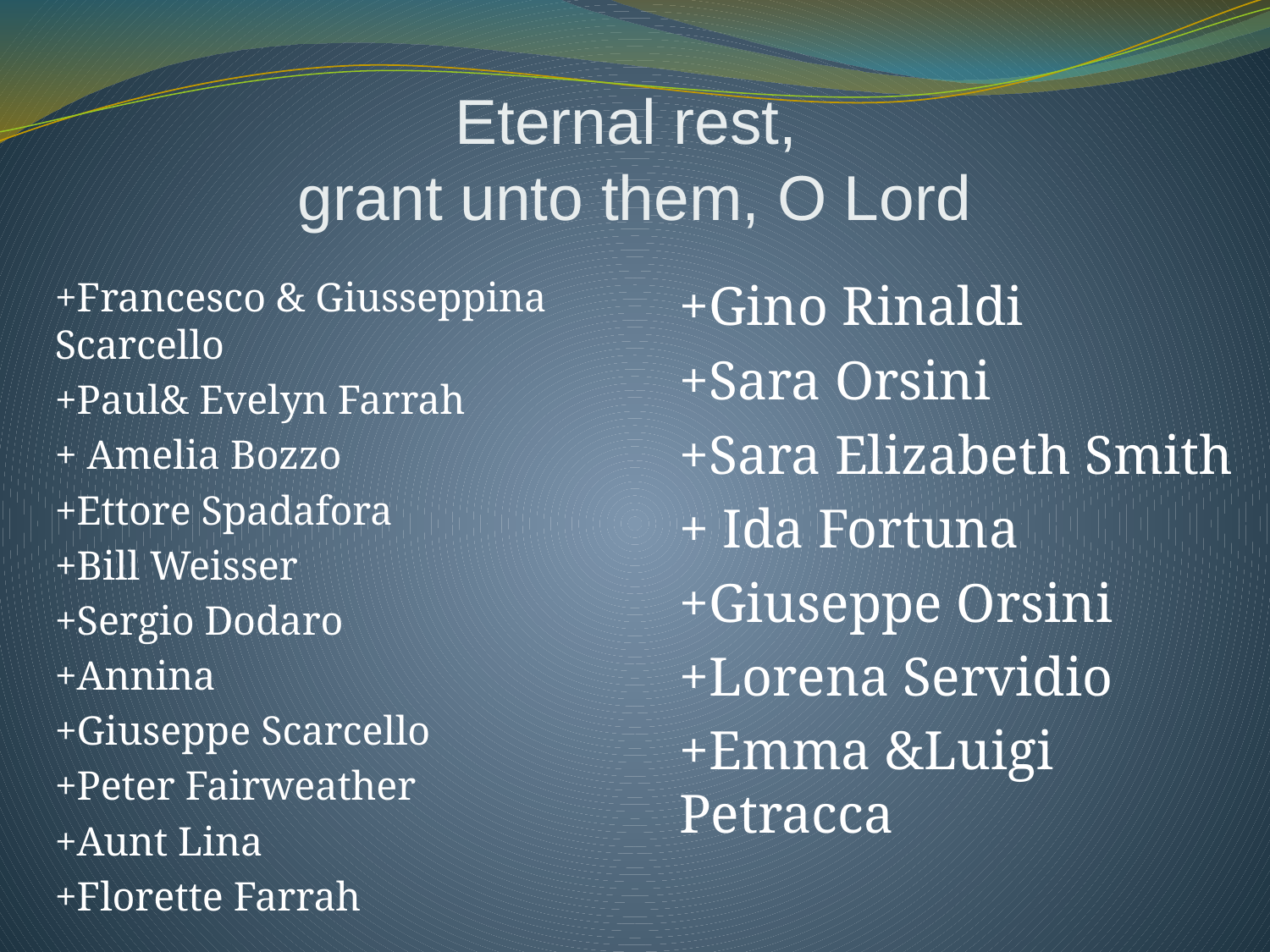

# Eternal rest, grant unto them, O Lord
+Francesco & Giusseppina Scarcello
+Paul& Evelyn Farrah
+ Amelia Bozzo
+Ettore Spadafora
+Bill Weisser
+Sergio Dodaro
+Annina
+Giuseppe Scarcello
+Peter Fairweather
+Aunt Lina
+Florette Farrah

+Gino Rinaldi
+Sara Orsini
+Sara Elizabeth Smith
+ Ida Fortuna
+Giuseppe Orsini
+Lorena Servidio
+Emma &Luigi Petracca